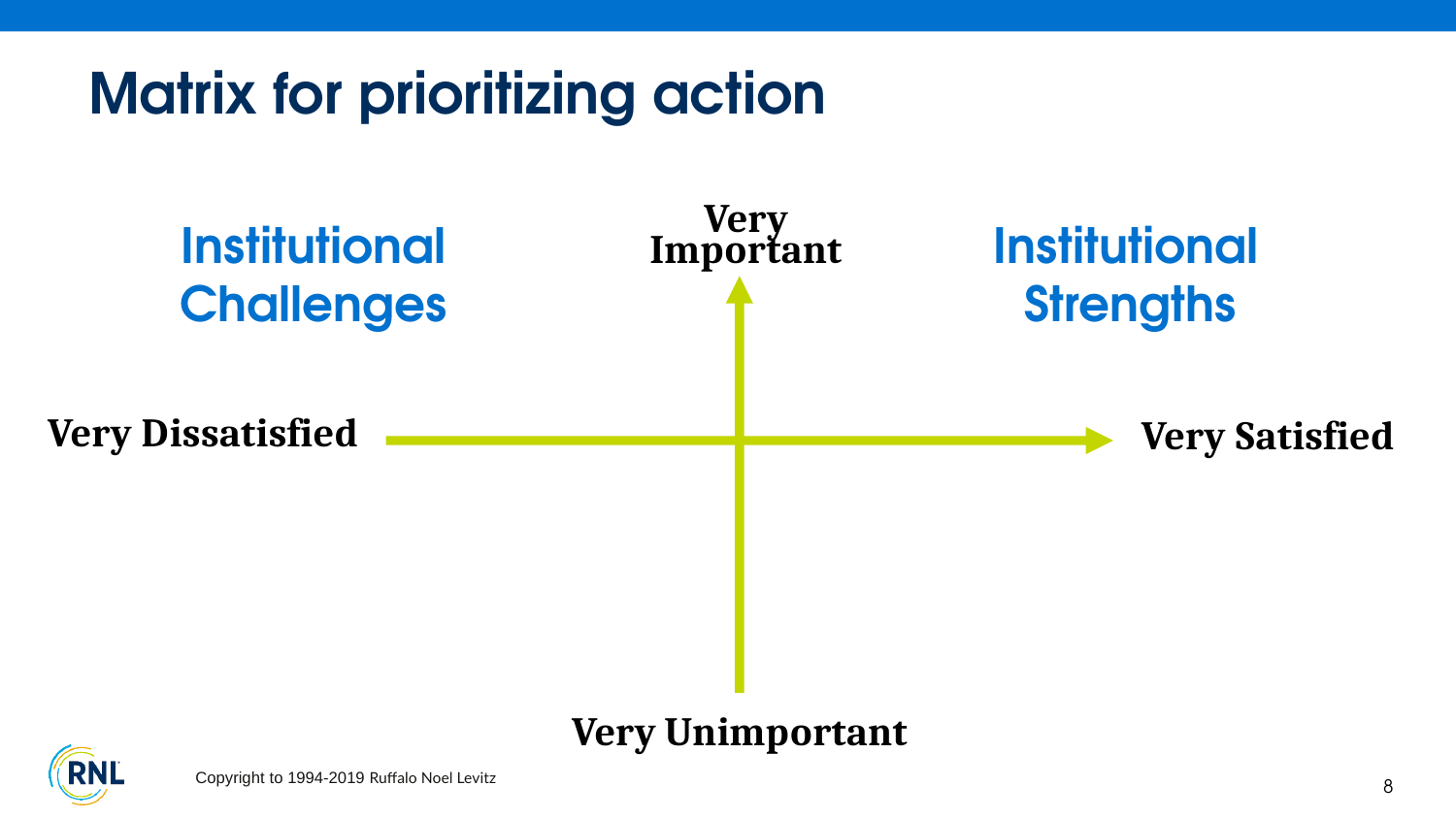

Matrix for prioritizing action
Very Important
Institutional
Challenges
Institutional
Strengths

Very Dissatisfied
Very Satisfied

Very Unimportant
Copyright to 1994-2019 Ruffalo Noel Levitz